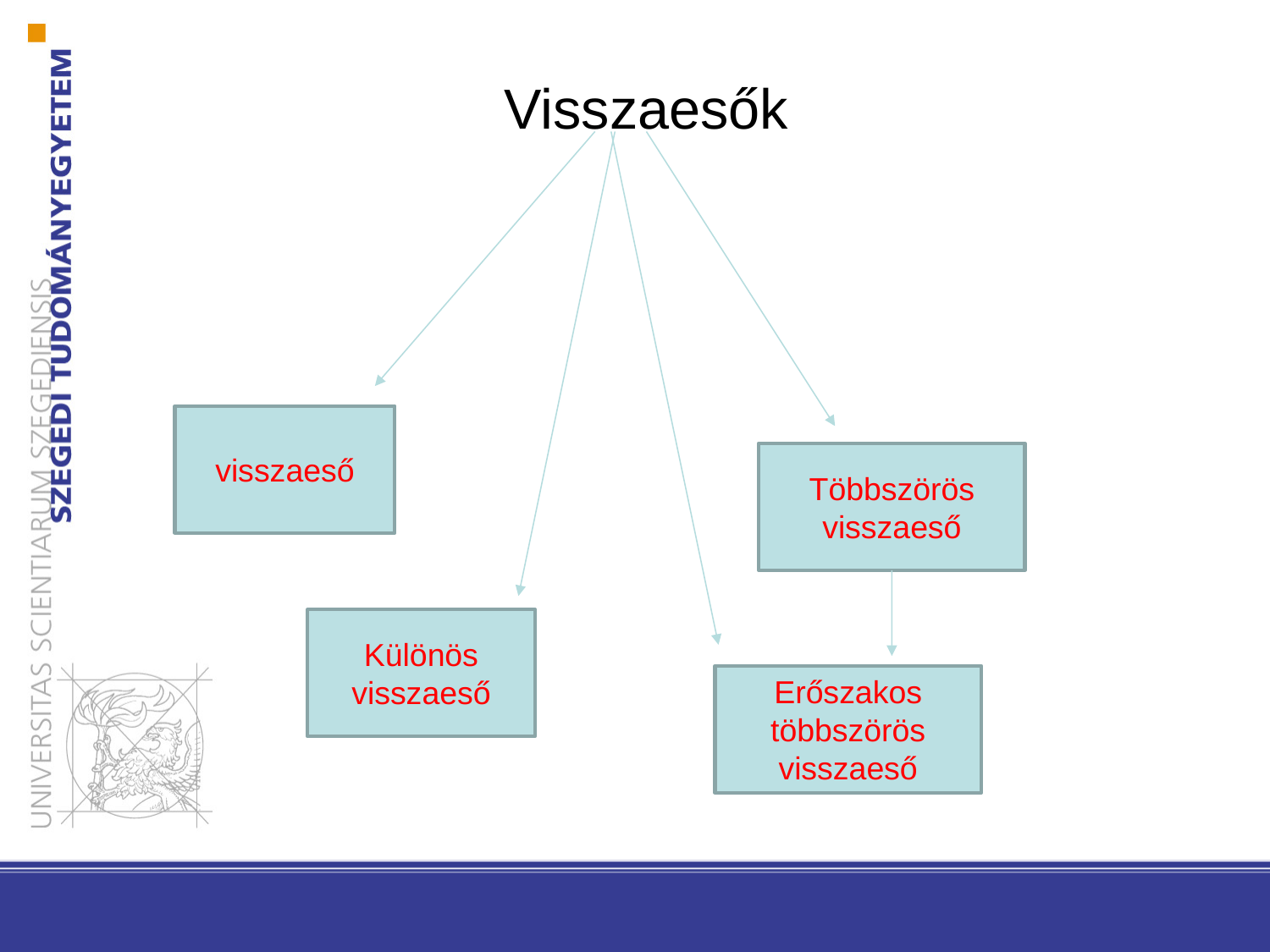

Visszaesők
visszaeső
Többszörös visszaeső
Különös visszaeső
Erőszakos többszörös visszaeső